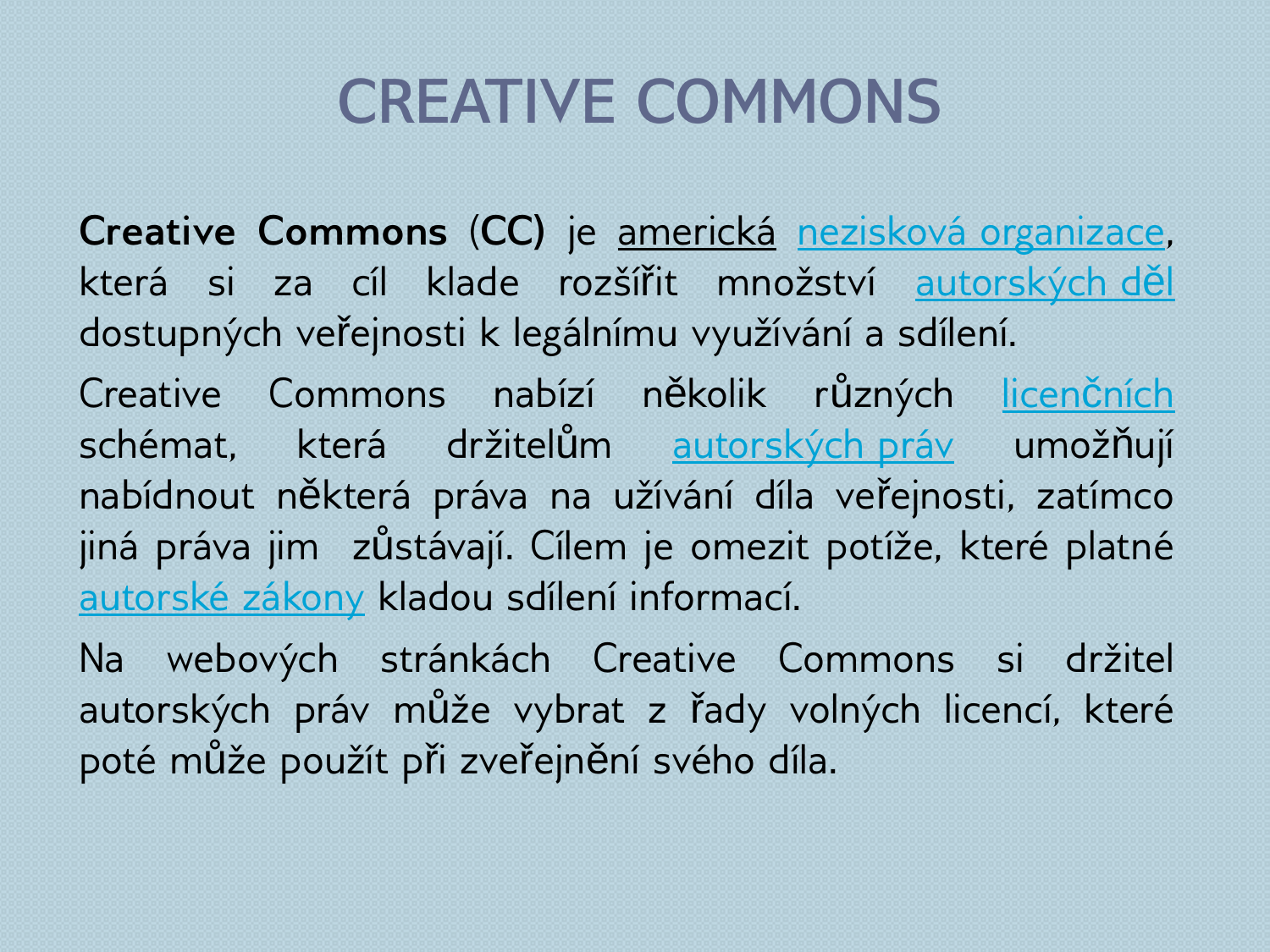

# Creative commons
Creative Commons (CC) je americká nezisková organizace, která si za cíl klade rozšířit množství autorských děl dostupných veřejnosti k legálnímu využívání a sdílení.
Creative Commons nabízí několik různých licenčních schémat, která držitelům autorských práv umožňují nabídnout některá práva na užívání díla veřejnosti, zatímco jiná práva jim  zůstávají. Cílem je omezit potíže, které platné autorské zákony kladou sdílení informací.
Na webových stránkách Creative Commons si držitel autorských práv může vybrat z řady volných licencí, které poté může použít při zveřejnění svého díla.